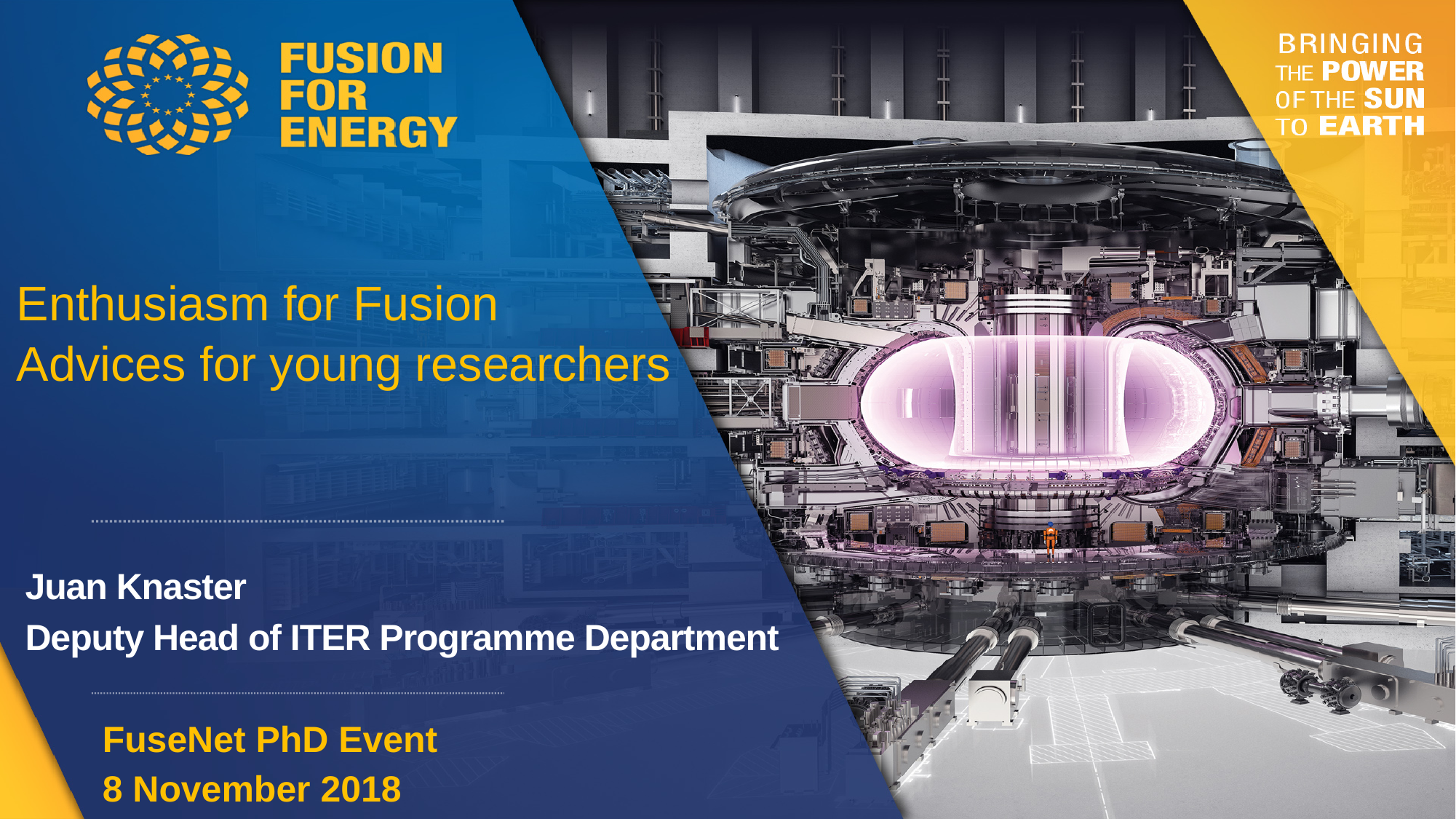

Enthusiasm for Fusion
Advices for young researchers
Juan Knaster
Deputy Head of ITER Programme Department
FuseNet PhD Event
8 November 2018